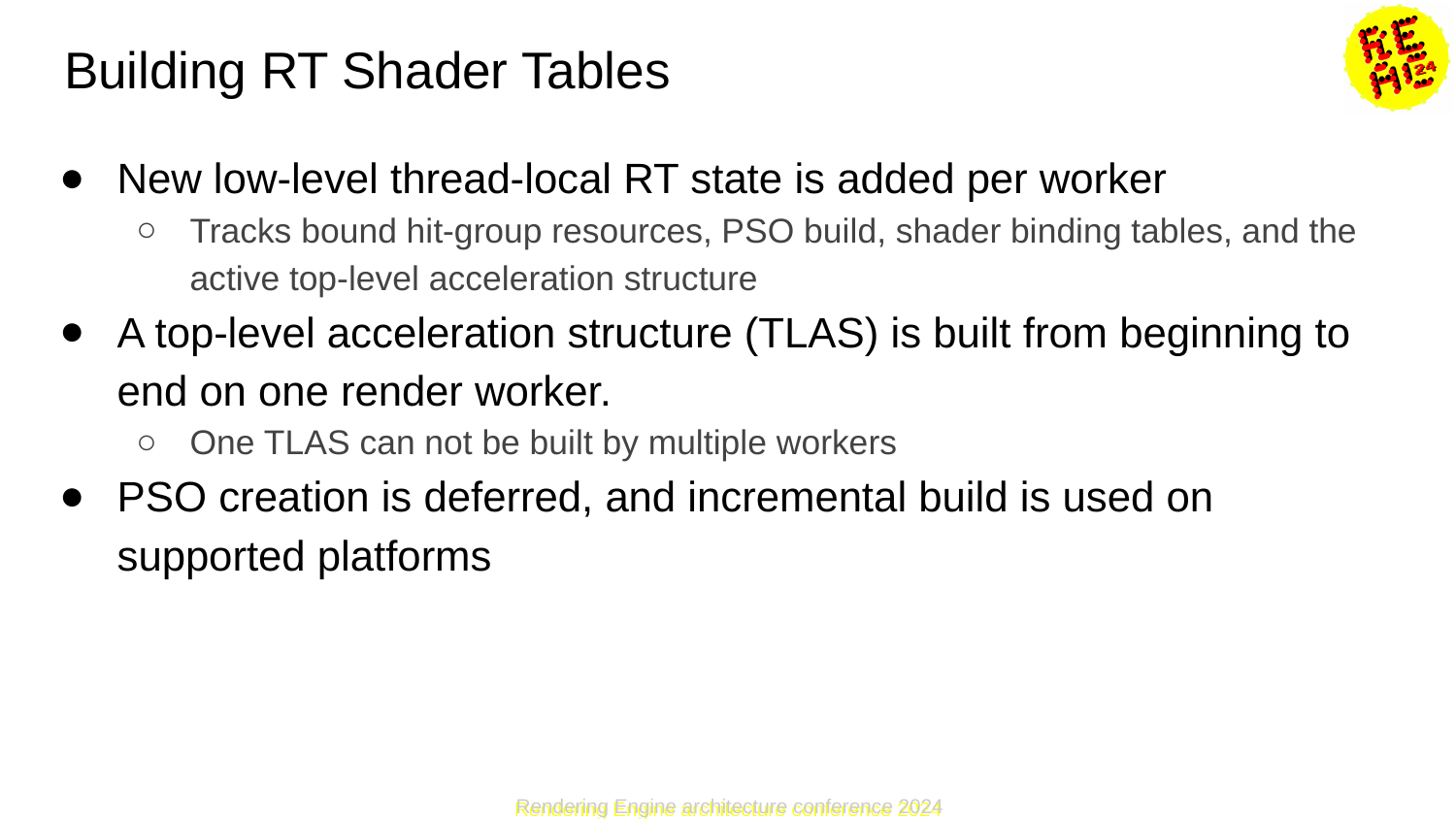

# Building RT Shader Tables
New low-level thread-local RT state is added per worker
Tracks bound hit-group resources, PSO build, shader binding tables, and the active top-level acceleration structure
A top-level acceleration structure (TLAS) is built from beginning to end on one render worker.
One TLAS can not be built by multiple workers
PSO creation is deferred, and incremental build is used on supported platforms